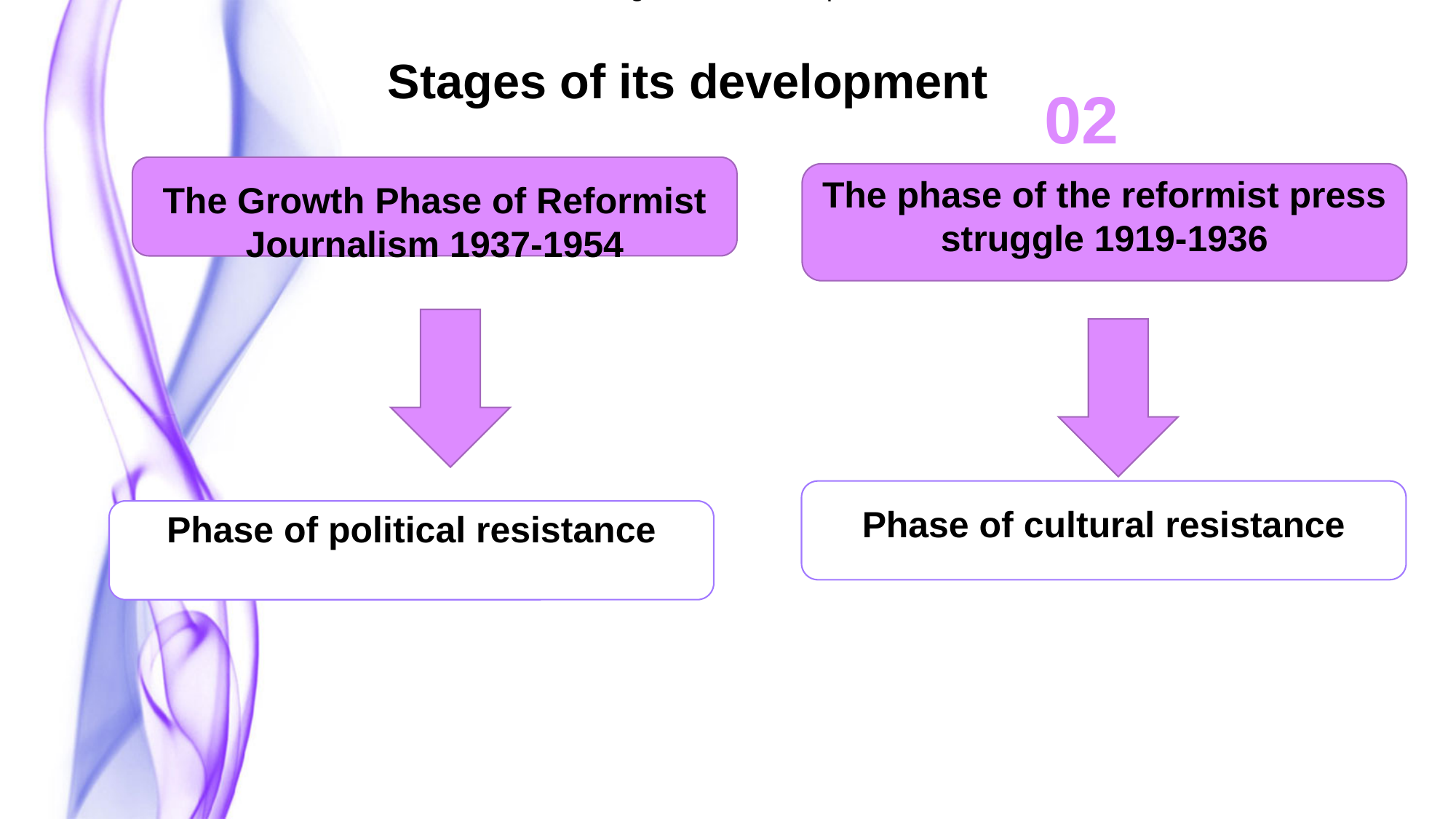

Stages of its development
Stages of its development

02

The Growth Phase of Reformist Journalism 1937-1954

The phase of the reformist press
struggle 1919-1936

Phase of cultural resistance

Phase of political resistance